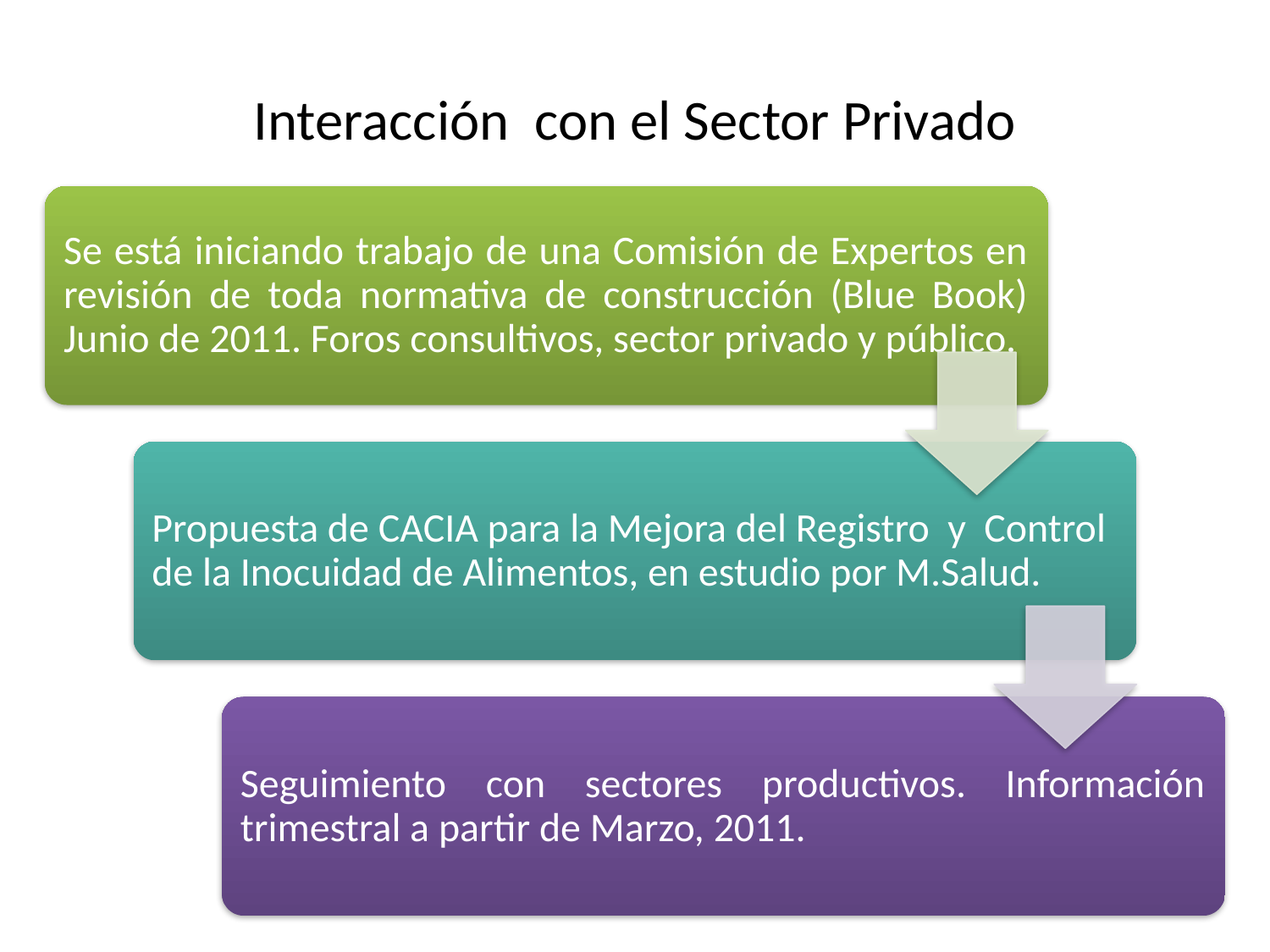

# Interacción  con el Sector Privado
Se está iniciando trabajo de una Comisión de Expertos en revisión de toda normativa de construcción (Blue Book) Junio de 2011. Foros consultivos, sector privado y público.
Propuesta de CACIA para la Mejora del Registro  y  Control  de la Inocuidad de Alimentos, en estudio por M.Salud.
Seguimiento con sectores productivos. Información trimestral a partir de Marzo, 2011.